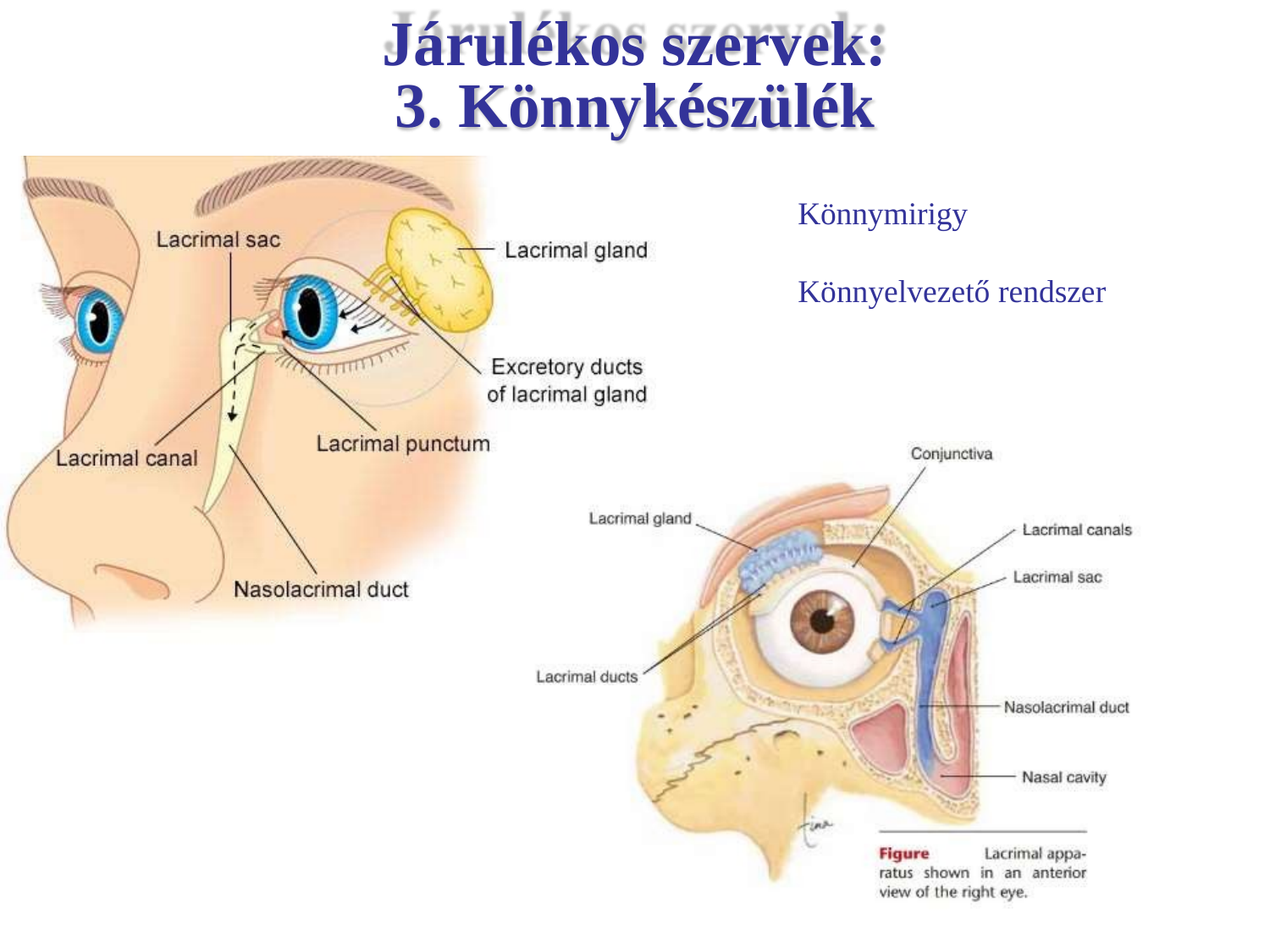

# Járulékos szervek:

3. Könnykészülék
Könnymirigy

Könnyelvezető rendszer